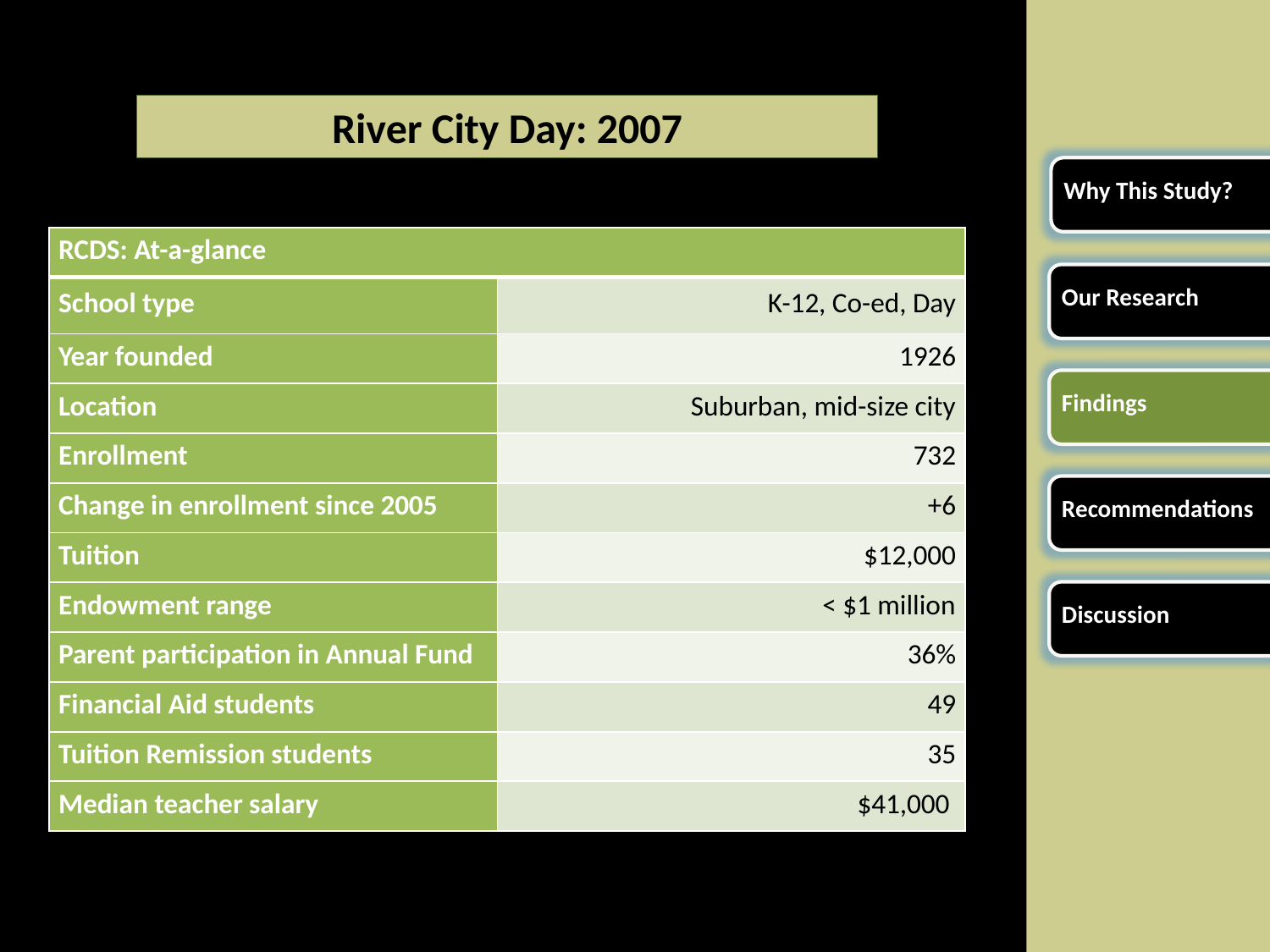

River City Day: 2007

Why This Study?
| RCDS: At-a-glance |  |
| --- | --- |
| School type | K-12, Co-ed, Day |
| Year founded | 1926 |
| Location | Suburban, mid-size city |
| Enrollment | 732 |
| Change in enrollment since 2005 | +6 |
| Tuition | $12,000 |
| Endowment range | < $1 million |
| Parent participation in Annual Fund | 36% |
| Financial Aid students | 49 |
| Tuition Remission students | 35 |
| Median teacher salary | $41,000 |

Our Research

Findings

Recommendations

Discussion